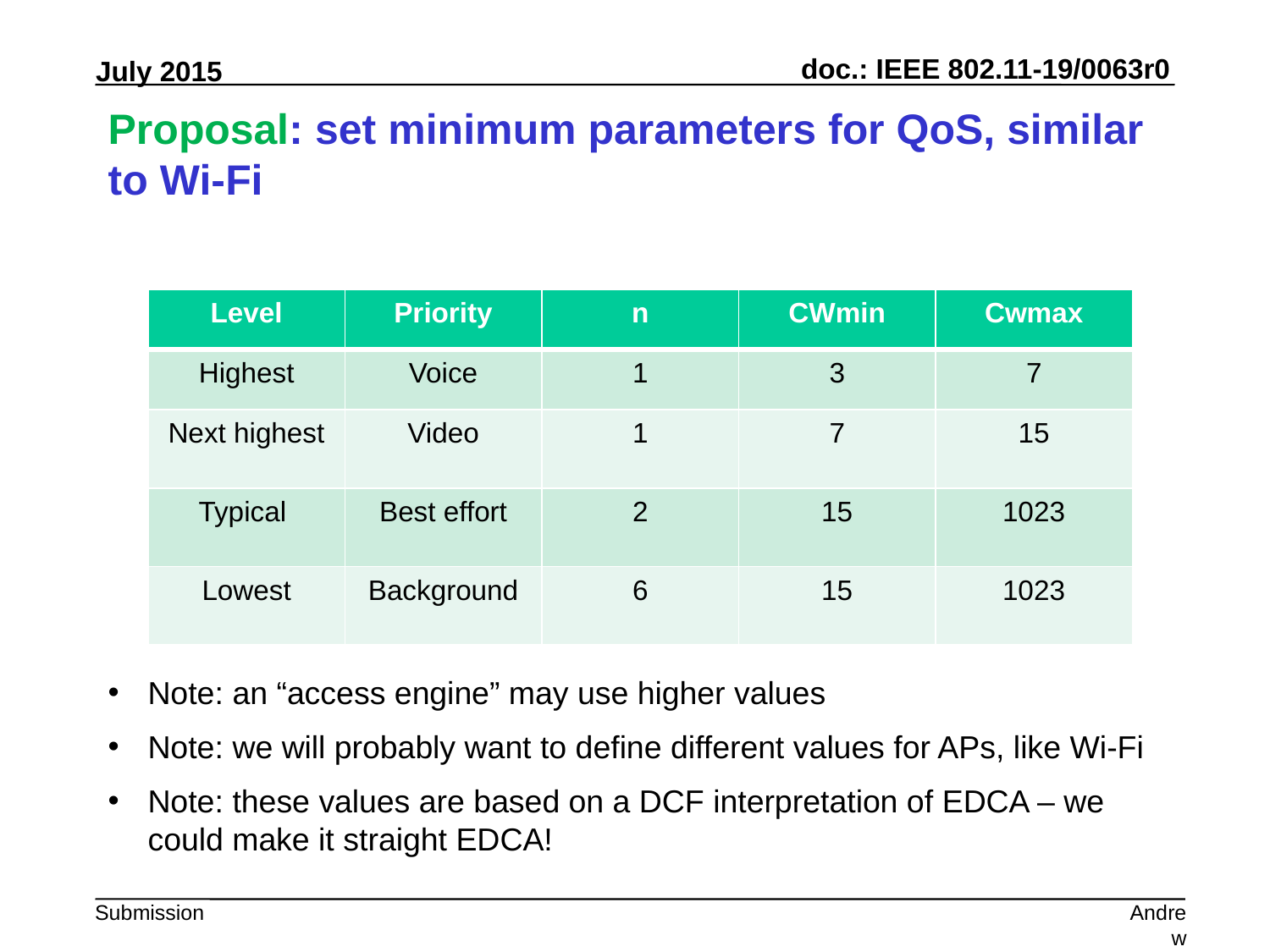

# Proposal: set minimum parameters for QoS, similar to Wi-Fi
| Level | Priority | n | CWmin | Cwmax |
| --- | --- | --- | --- | --- |
| Highest | Voice | 1 | 3 | 7 |
| Next highest | Video | 1 | 7 | 15 |
| Typical | Best effort | 2 | 15 | 1023 |
| Lowest | Background | 6 | 15 | 1023 |
Note: an “access engine” may use higher values
Note: we will probably want to define different values for APs, like Wi-Fi
Note: these values are based on a DCF interpretation of EDCA – we could make it straight EDCA!

Andrew Myles, Cisco